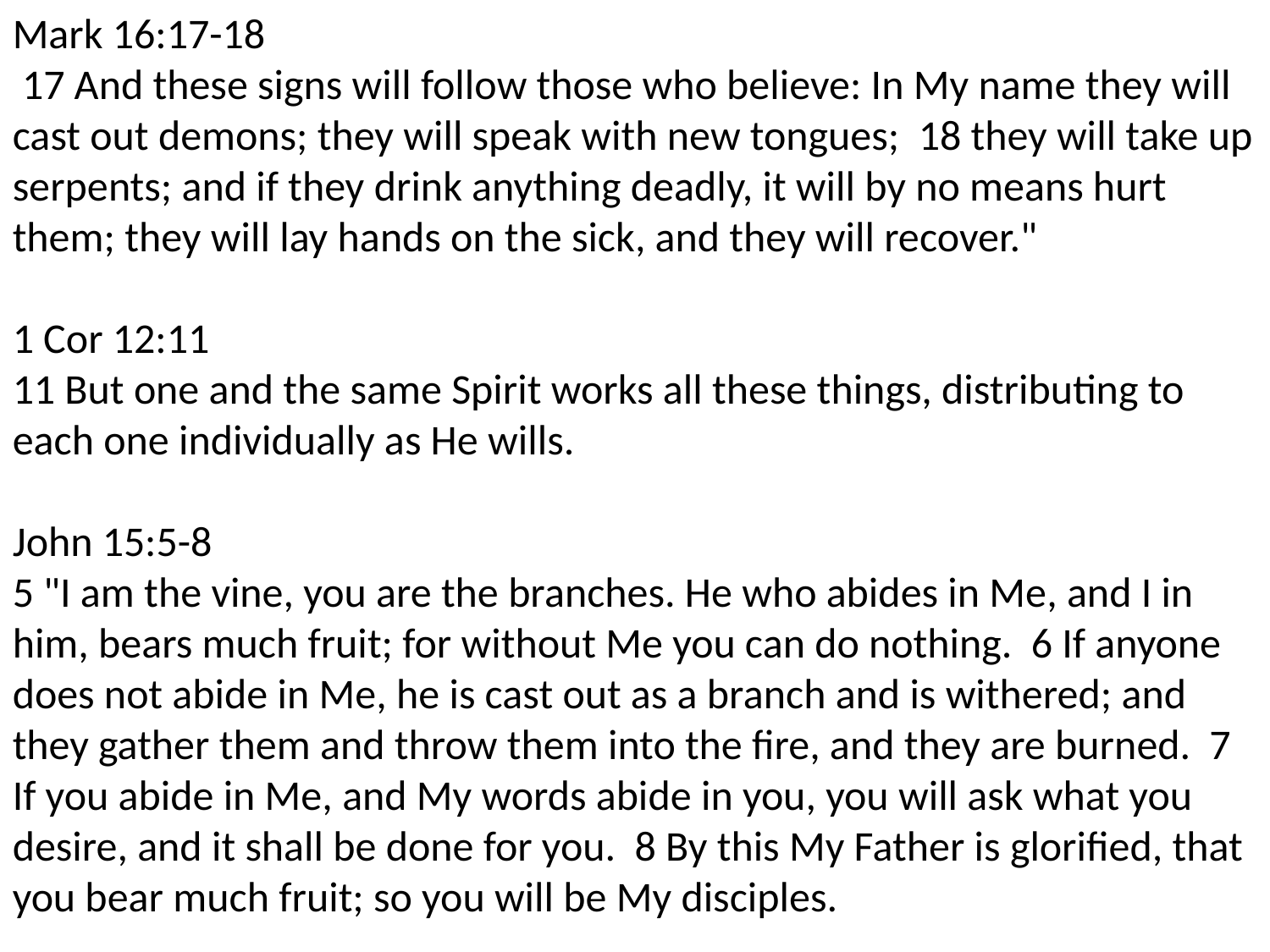

Mark 16:17-18
 17 And these signs will follow those who believe: In My name they will cast out demons; they will speak with new tongues;  18 they will take up serpents; and if they drink anything deadly, it will by no means hurt them; they will lay hands on the sick, and they will recover."

1 Cor 12:11
11 But one and the same Spirit works all these things, distributing to each one individually as He wills.

John 15:5-8
5 "I am the vine, you are the branches. He who abides in Me, and I in him, bears much fruit; for without Me you can do nothing.  6 If anyone does not abide in Me, he is cast out as a branch and is withered; and they gather them and throw them into the fire, and they are burned.  7 If you abide in Me, and My words abide in you, you will ask what you desire, and it shall be done for you.  8 By this My Father is glorified, that you bear much fruit; so you will be My disciples.